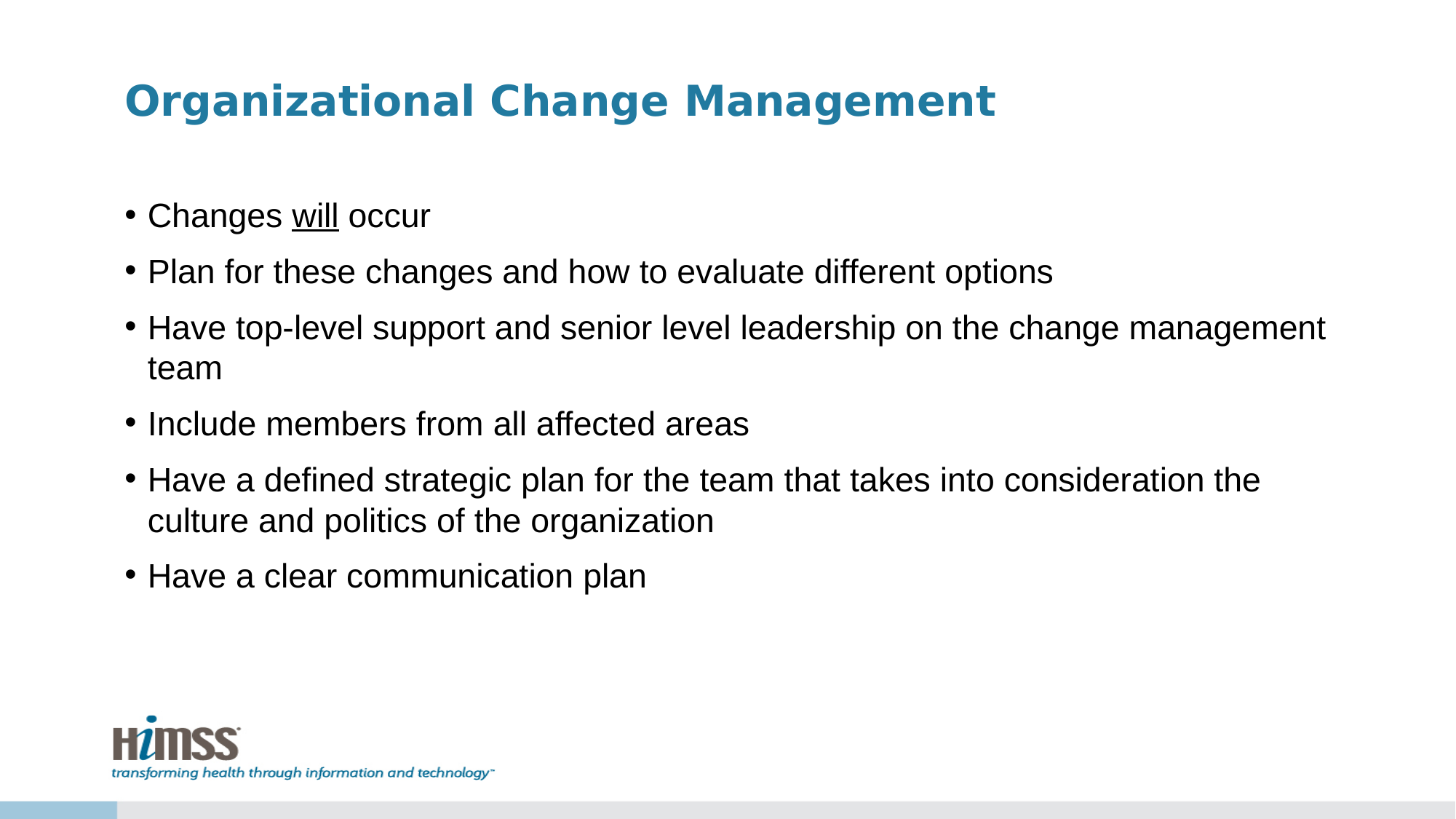

# Organizational Change Management
Changes will occur
Plan for these changes and how to evaluate different options
Have top-level support and senior level leadership on the change management team
Include members from all affected areas
Have a defined strategic plan for the team that takes into consideration the culture and politics of the organization
Have a clear communication plan